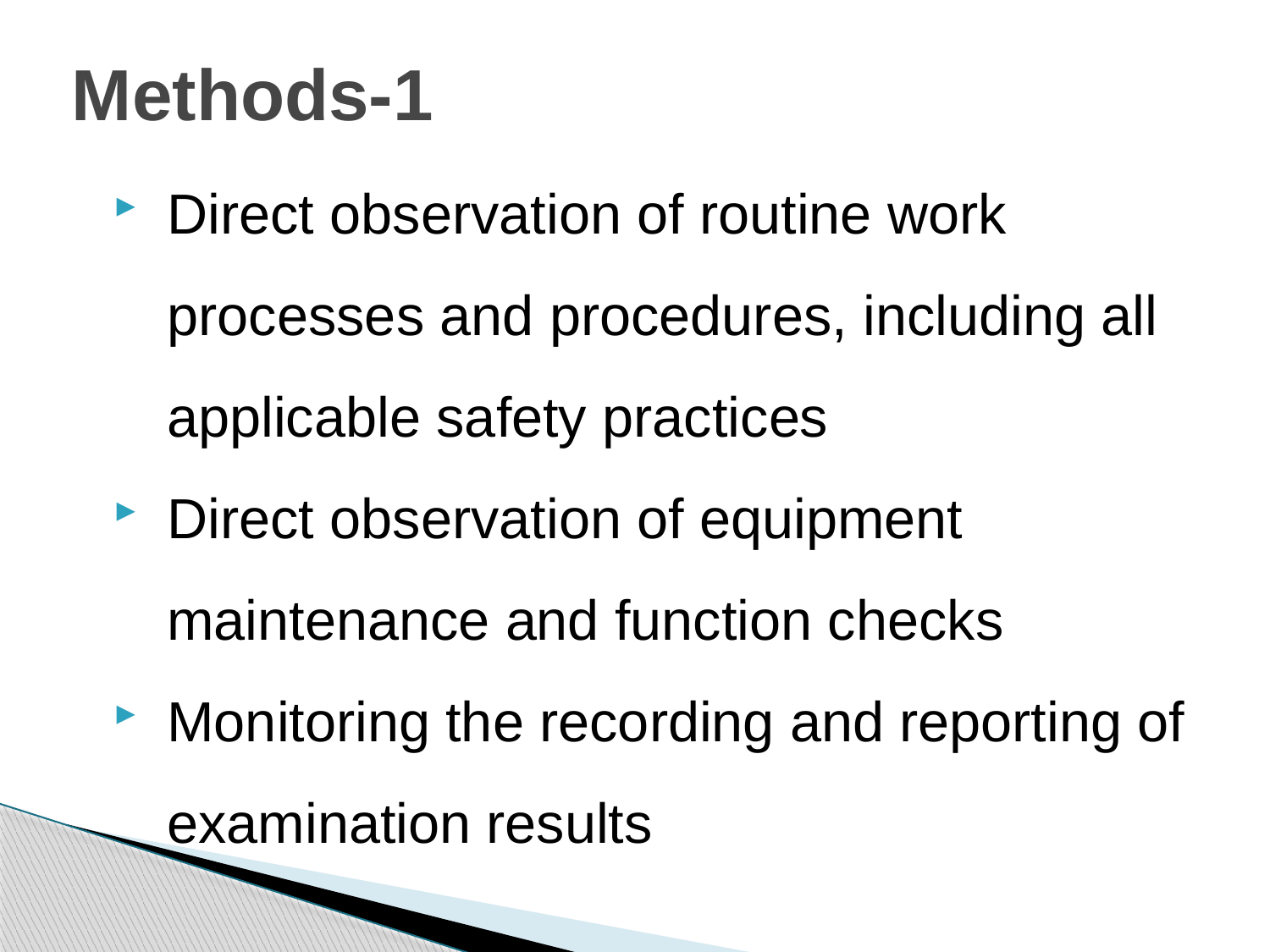

# Methods-1
Direct observation of routine work processes and procedures, including all applicable safety practices
Direct observation of equipment maintenance and function checks
Monitoring the recording and reporting of examination results